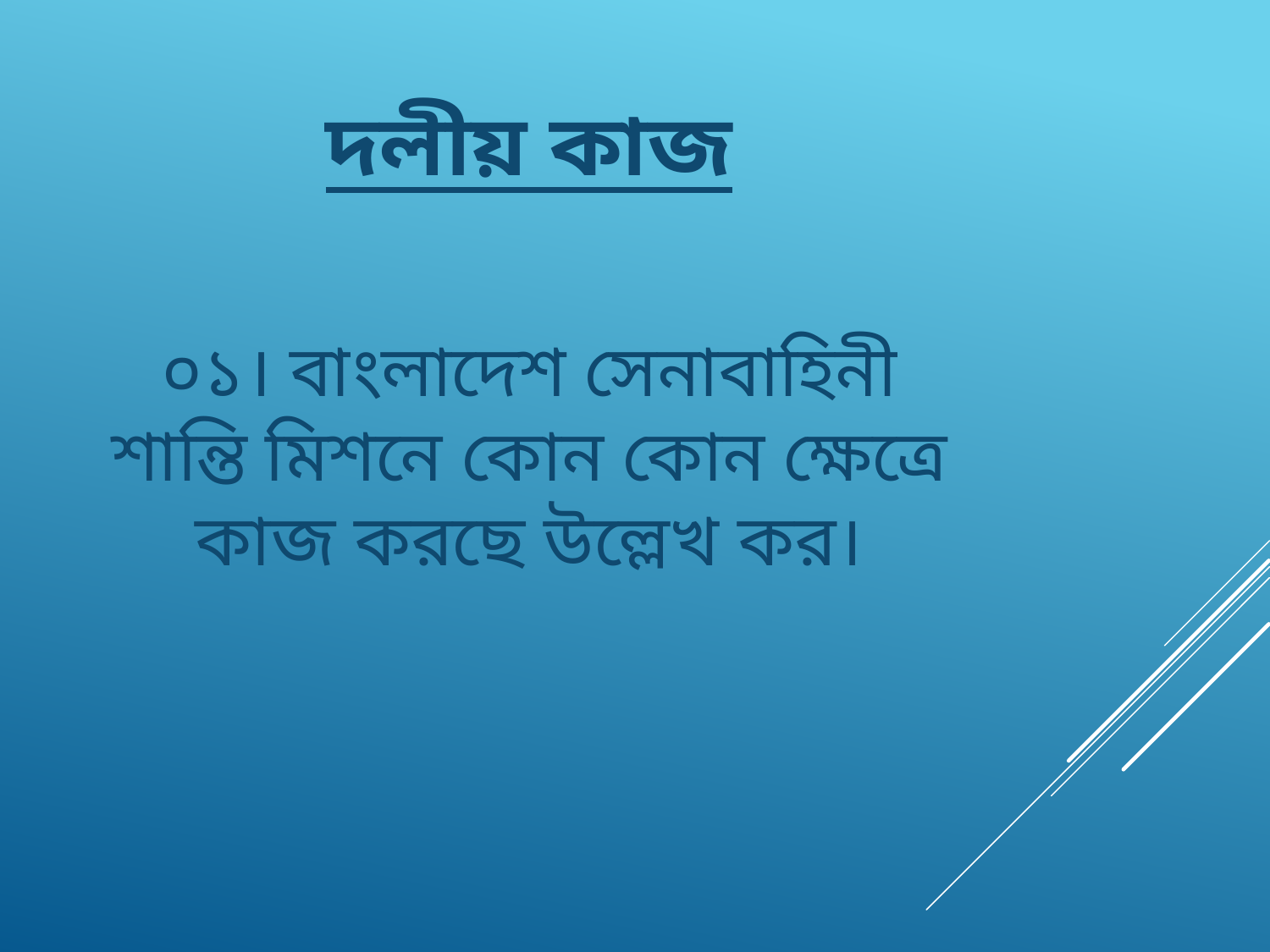

দলীয় কাজ

০১। বাংলাদেশ সেনাবাহিনী শান্তি মিশনে কোন কোন ক্ষেত্রে কাজ করছে উল্লেখ কর।